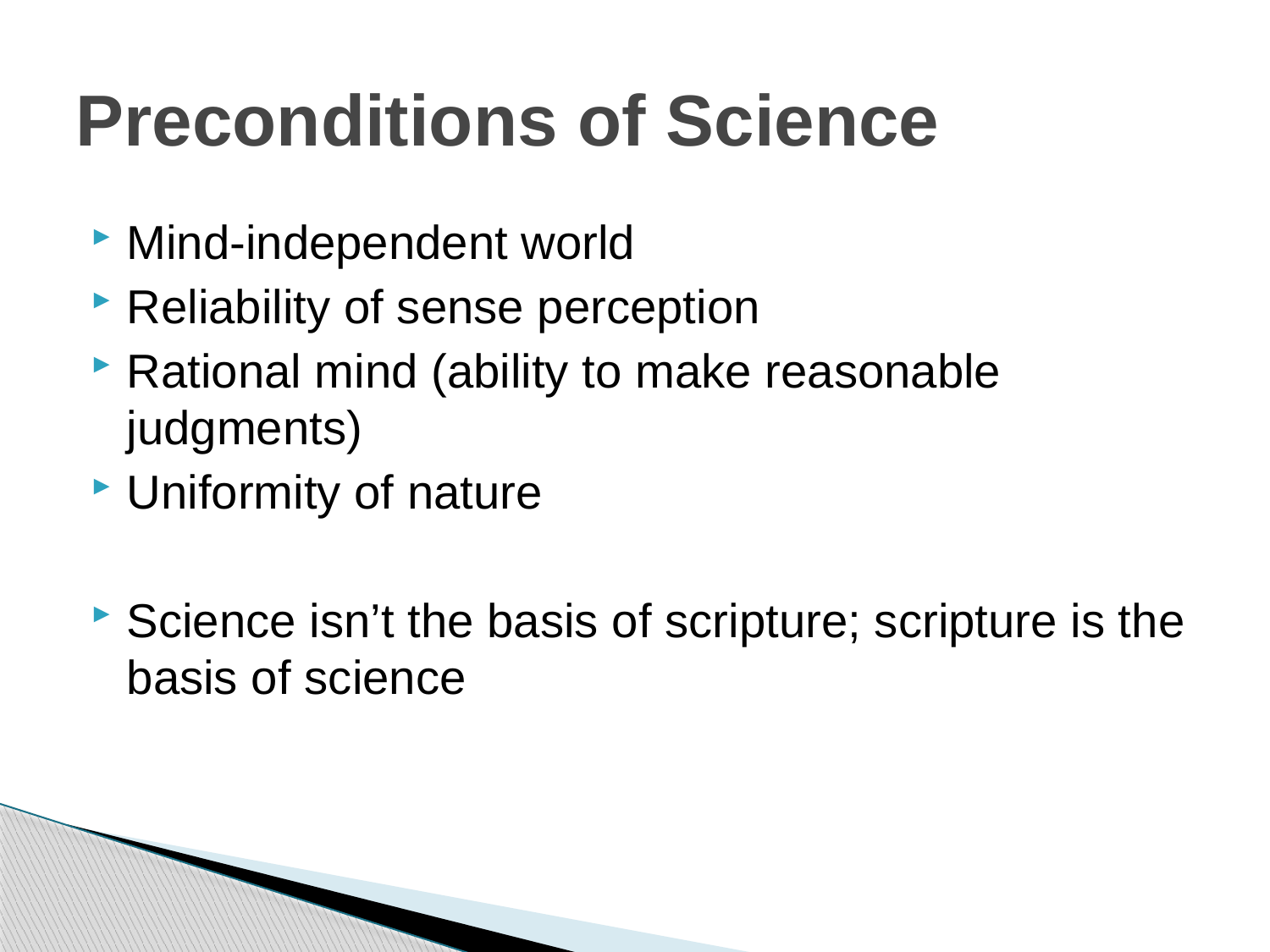

# Preconditions of Science
Mind-independent world
Reliability of sense perception
Rational mind (ability to make reasonable judgments)
Uniformity of nature

Science isn’t the basis of scripture; scripture is the basis of science